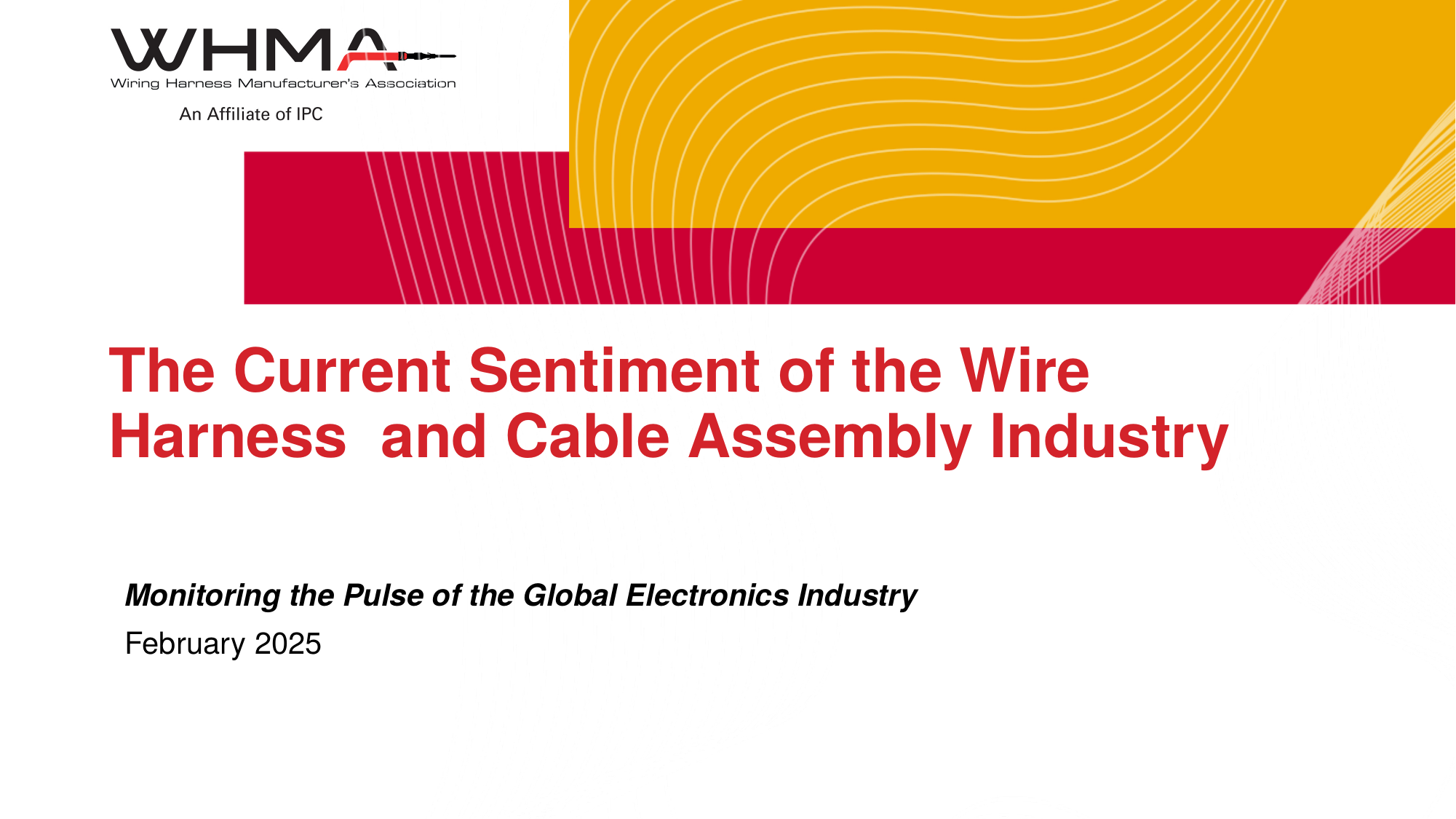

# The Current Sentiment of the Wire Harness  and Cable Assembly Industry
Monitoring the Pulse of the Global Electronics Industry
February 2025